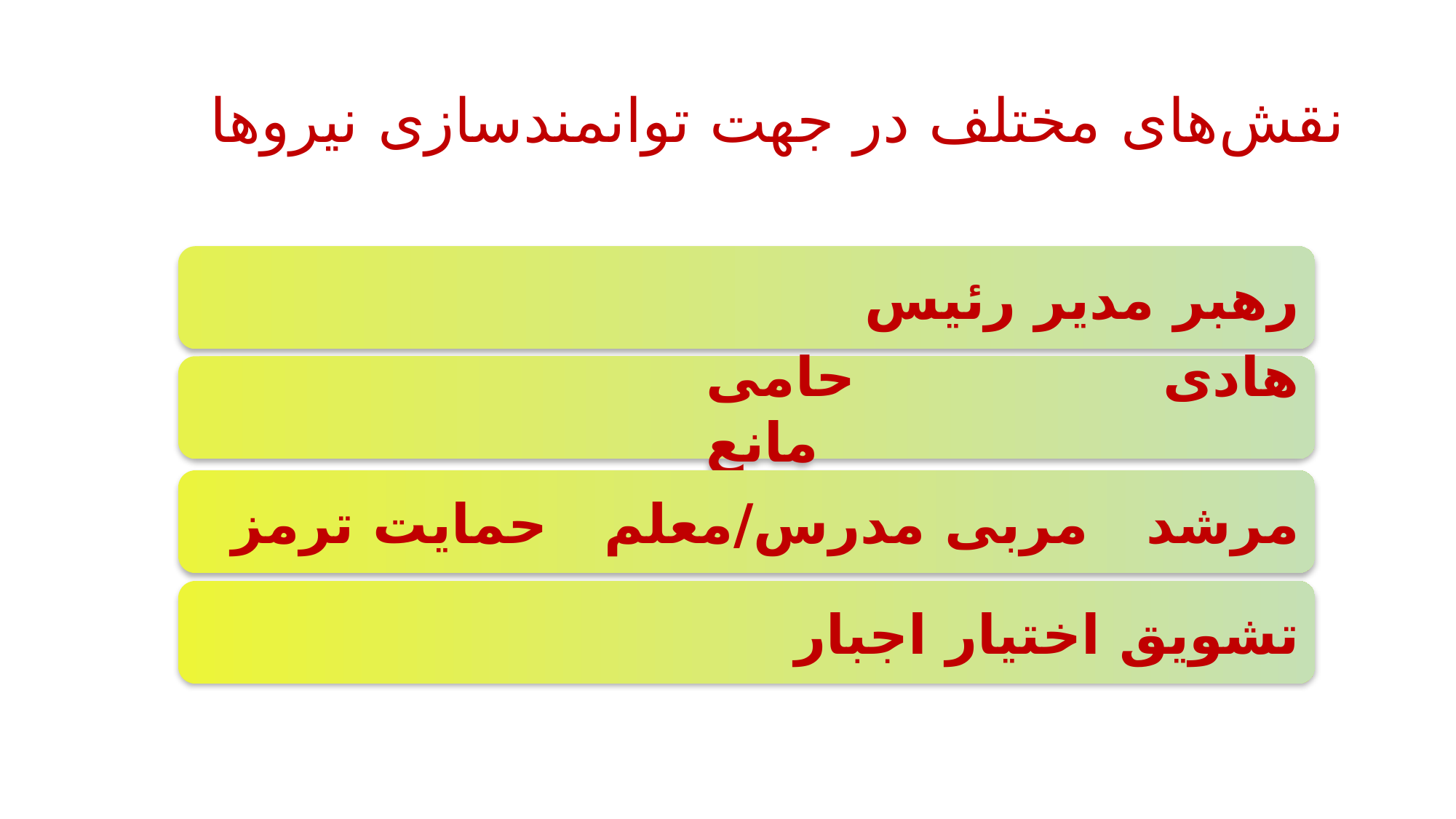

# نقش‌های مختلف در جهت توانمندسازی نیروها
رهبر	 مدیر	 رئیس
هادی 	حامی	 مانع
مرشد 		مربی 	مدرس/معلم	 	حمایت	 ترمز
تشویق	 اختیار	 اجبار